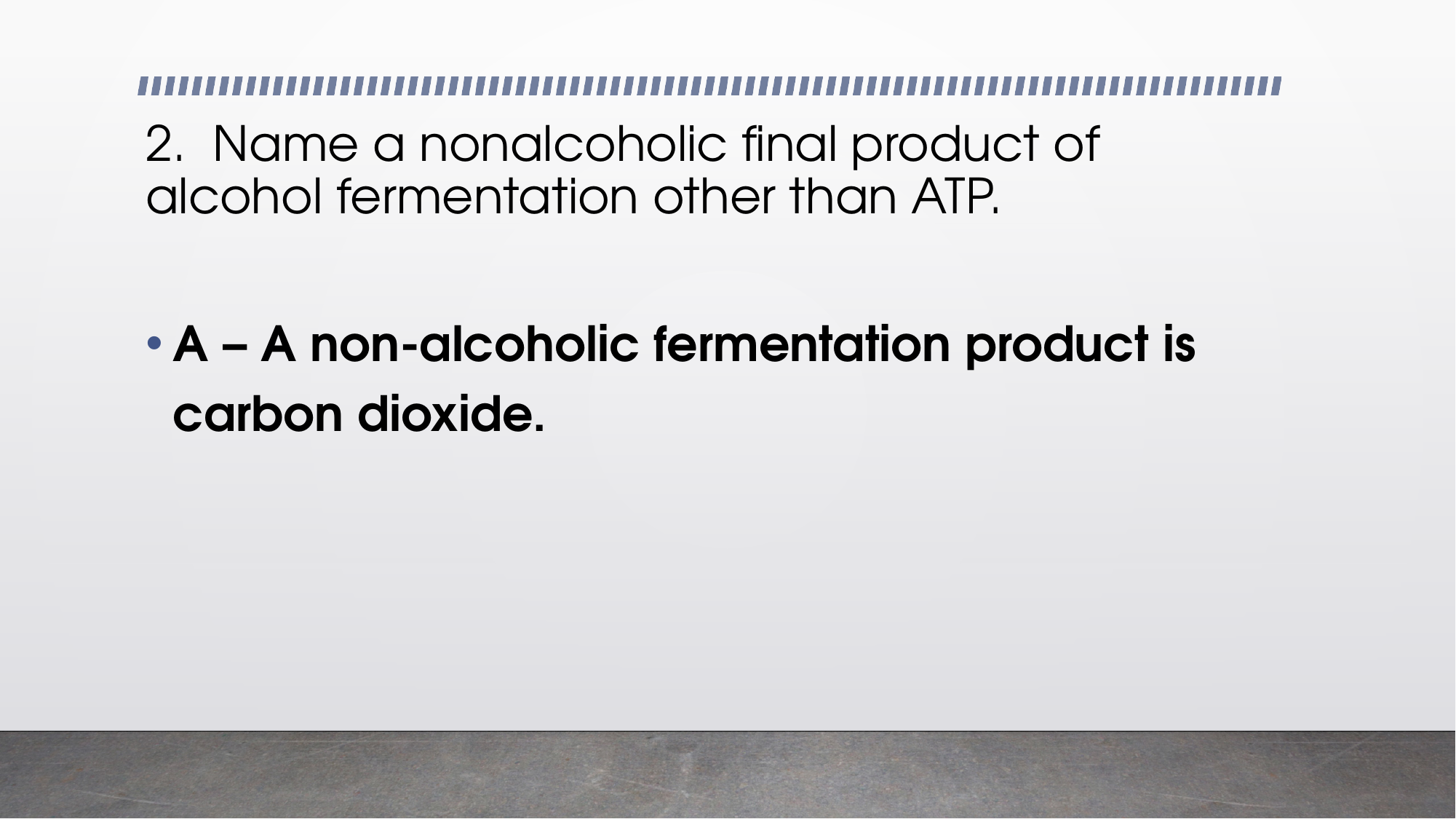

# 2.  Name a nonalcoholic final product of alcohol fermentation other than ATP.
A – A non-alcoholic fermentation product is carbon dioxide.